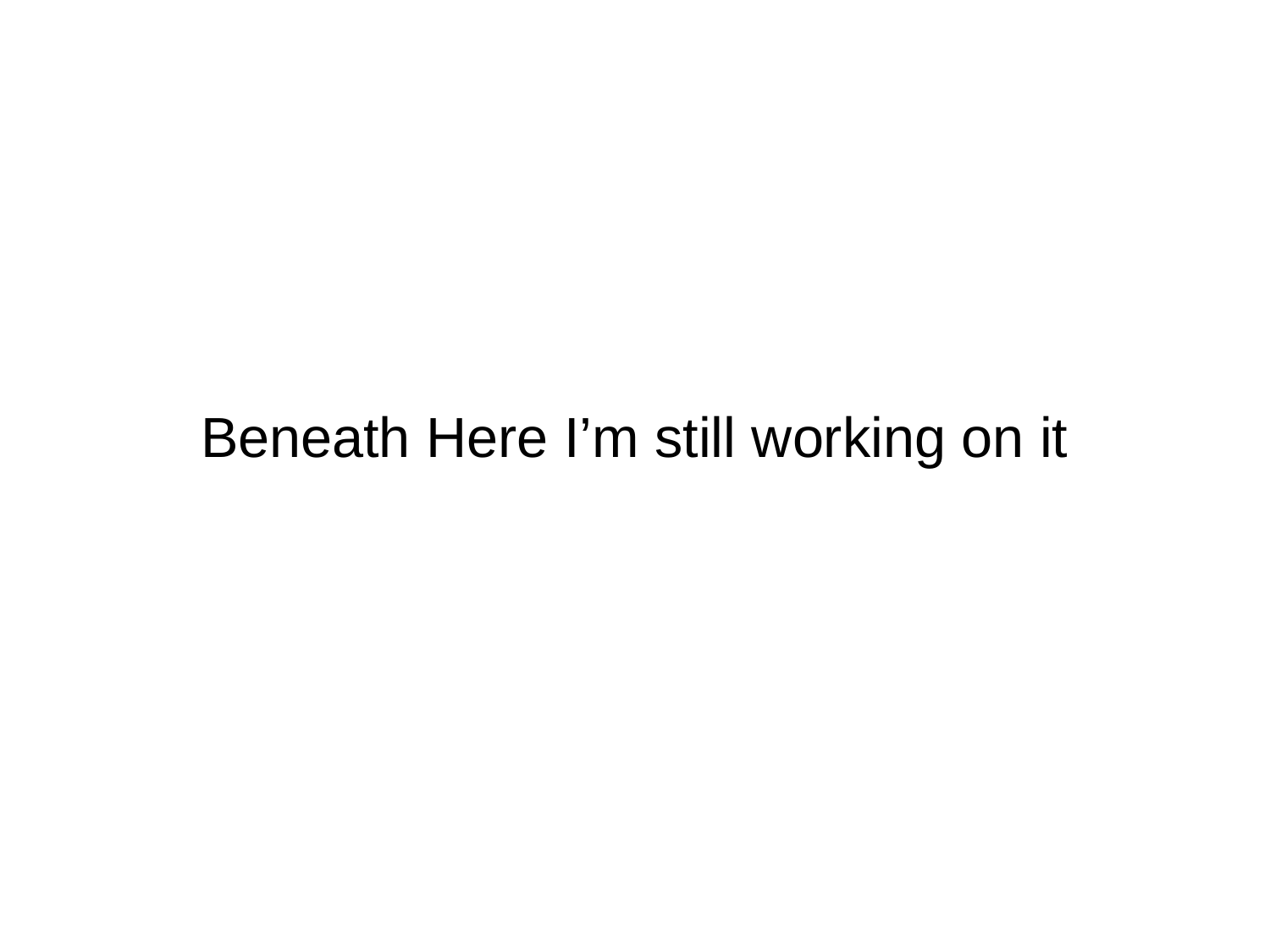

Beneath Here I’m still working on it